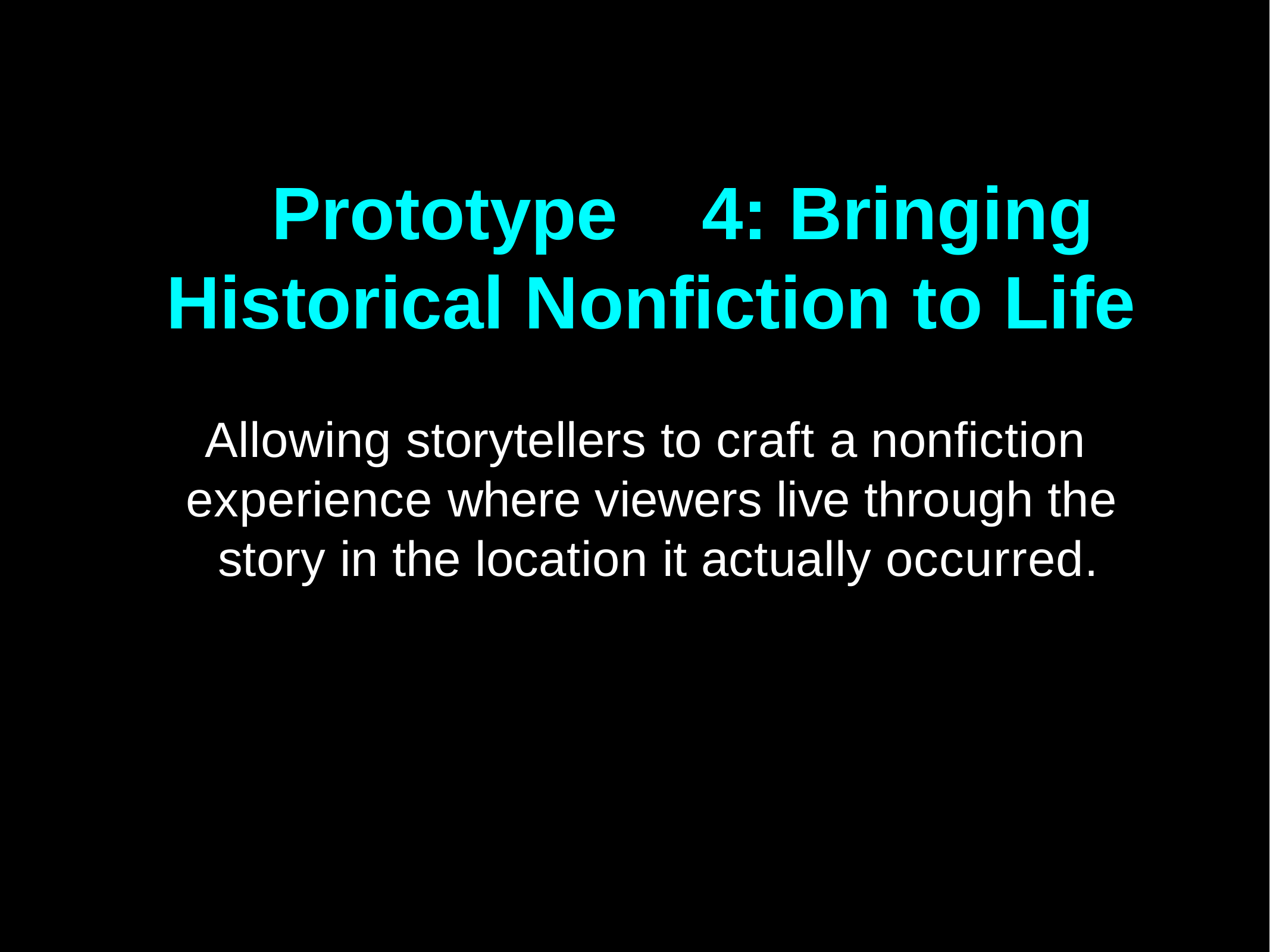

Prototype	4: Bringing  Historical Nonfiction to Life
Allowing storytellers to craft a nonfiction  experience where viewers live through the  story in the location it actually occurred.